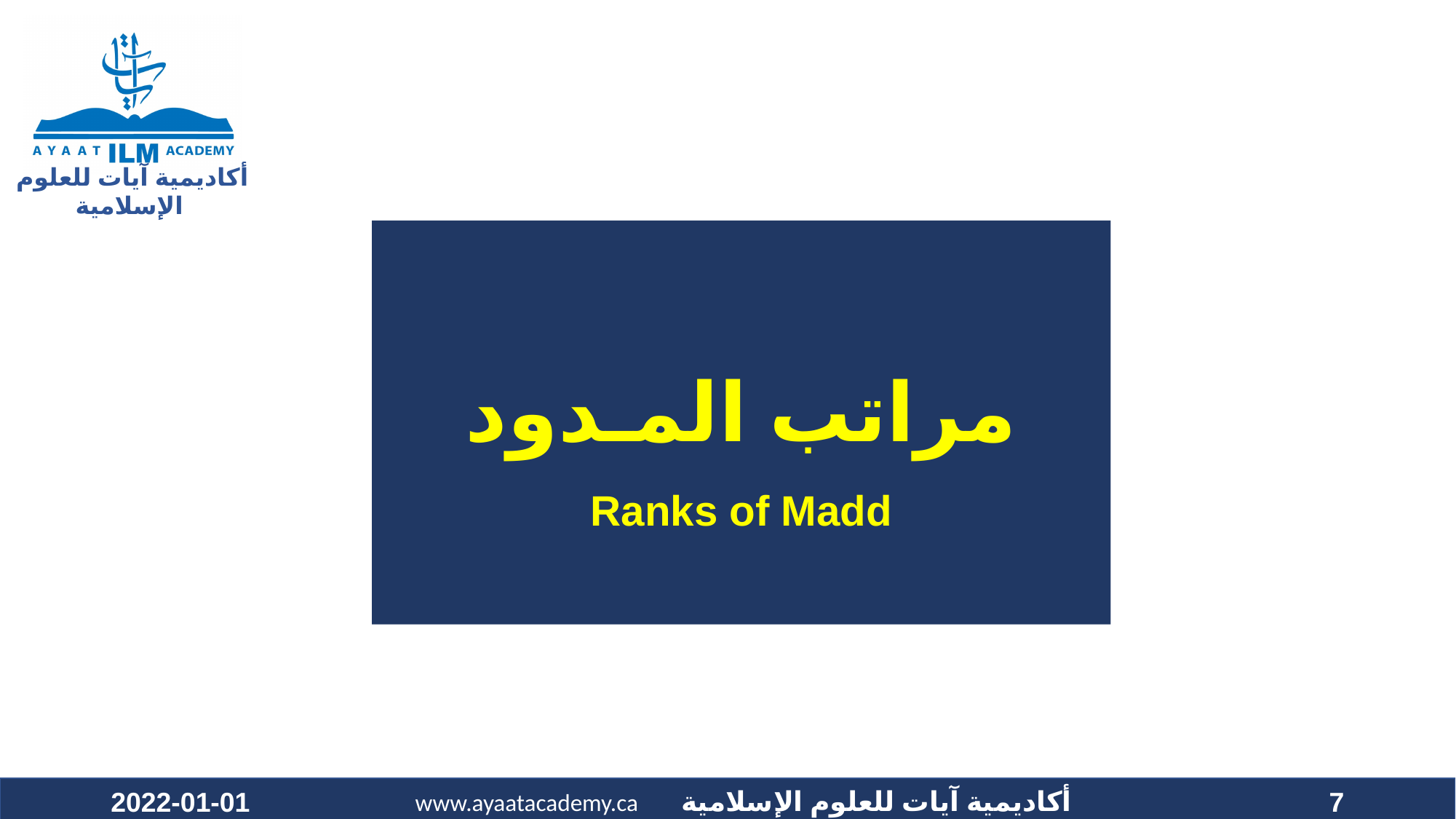

# مراتب المـدود Ranks of Madd
2022-01-01
7